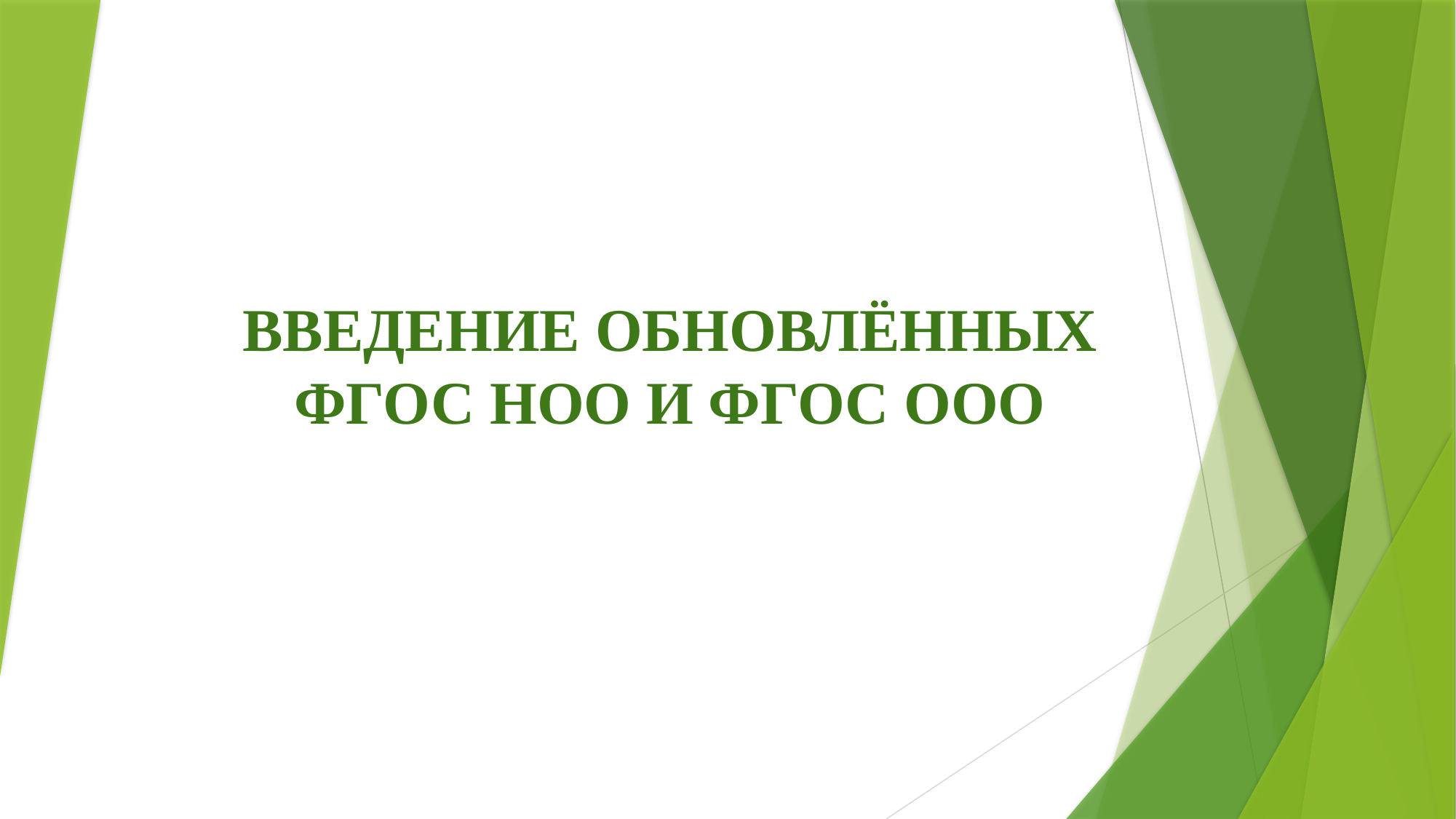

# ВВЕДЕНИЕ ОБНОВЛЁННЫХ ФГОС НОО И ФГОС ООО